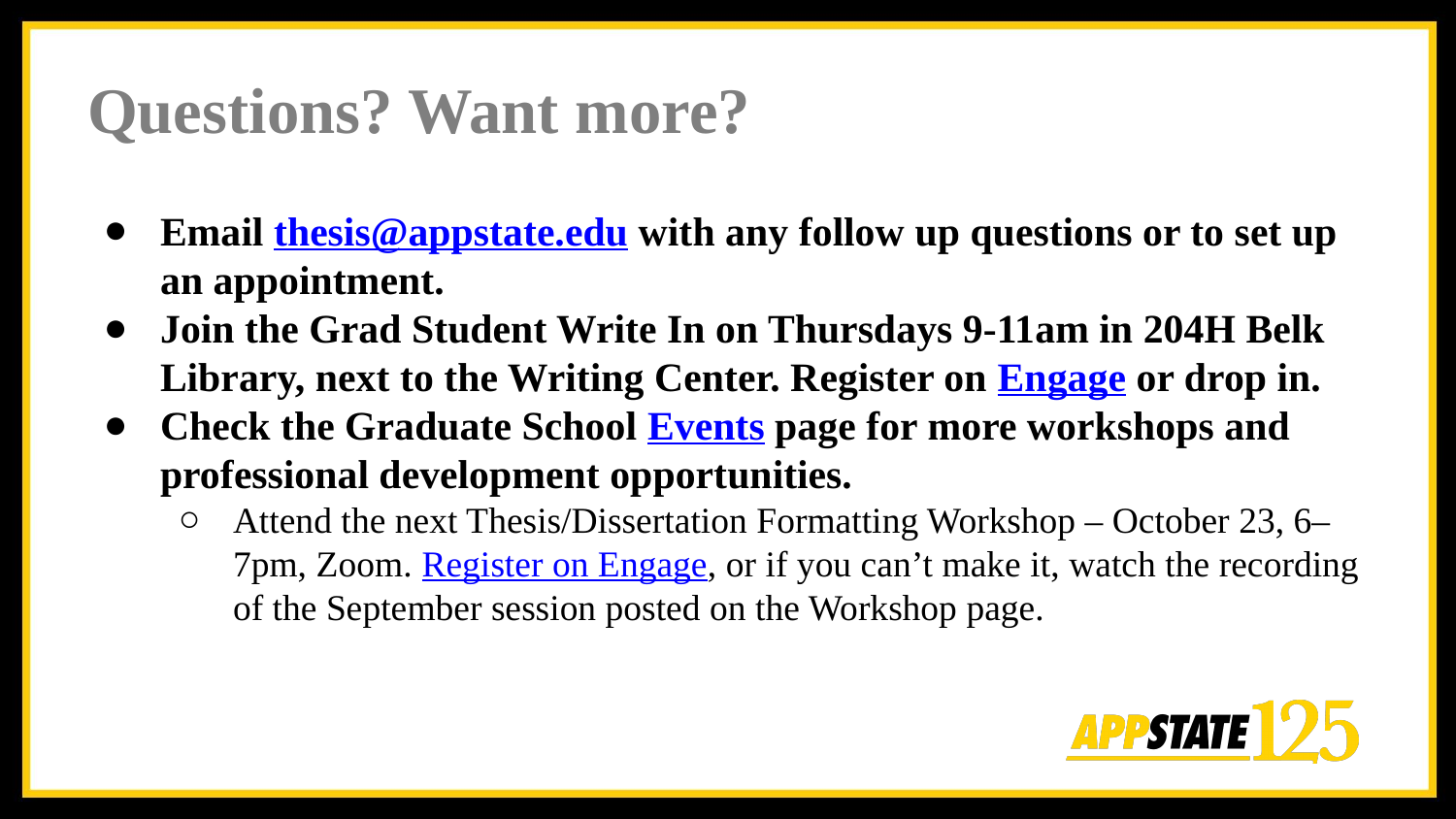

# Questions? Want more?
Email thesis@appstate.edu with any follow up questions or to set up an appointment.
Join the Grad Student Write In on Thursdays 9-11am in 204H Belk Library, next to the Writing Center. Register on Engage or drop in.
Check the Graduate School Events page for more workshops and professional development opportunities.
Attend the next Thesis/Dissertation Formatting Workshop – October 23, 6–7pm, Zoom. Register on Engage, or if you can’t make it, watch the recording of the September session posted on the Workshop page.